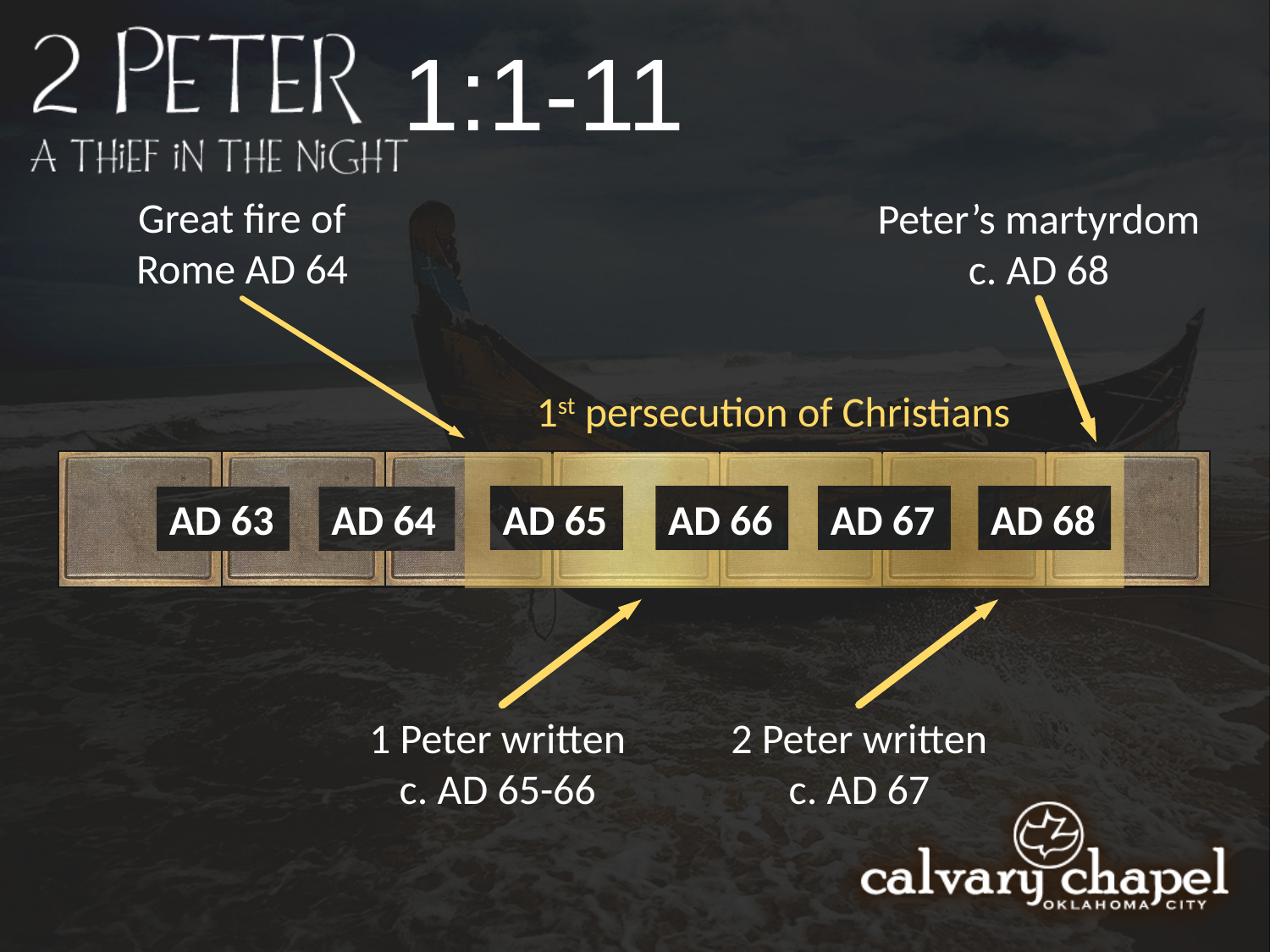

1:1-11
Great fire of Rome AD 64
Peter’s martyrdom c. AD 68
1st persecution of Christians

AD 66
AD 67
AD 68
AD 65
AD 64
AD 63
1 Peter written c. AD 65-66
2 Peter written c. AD 67